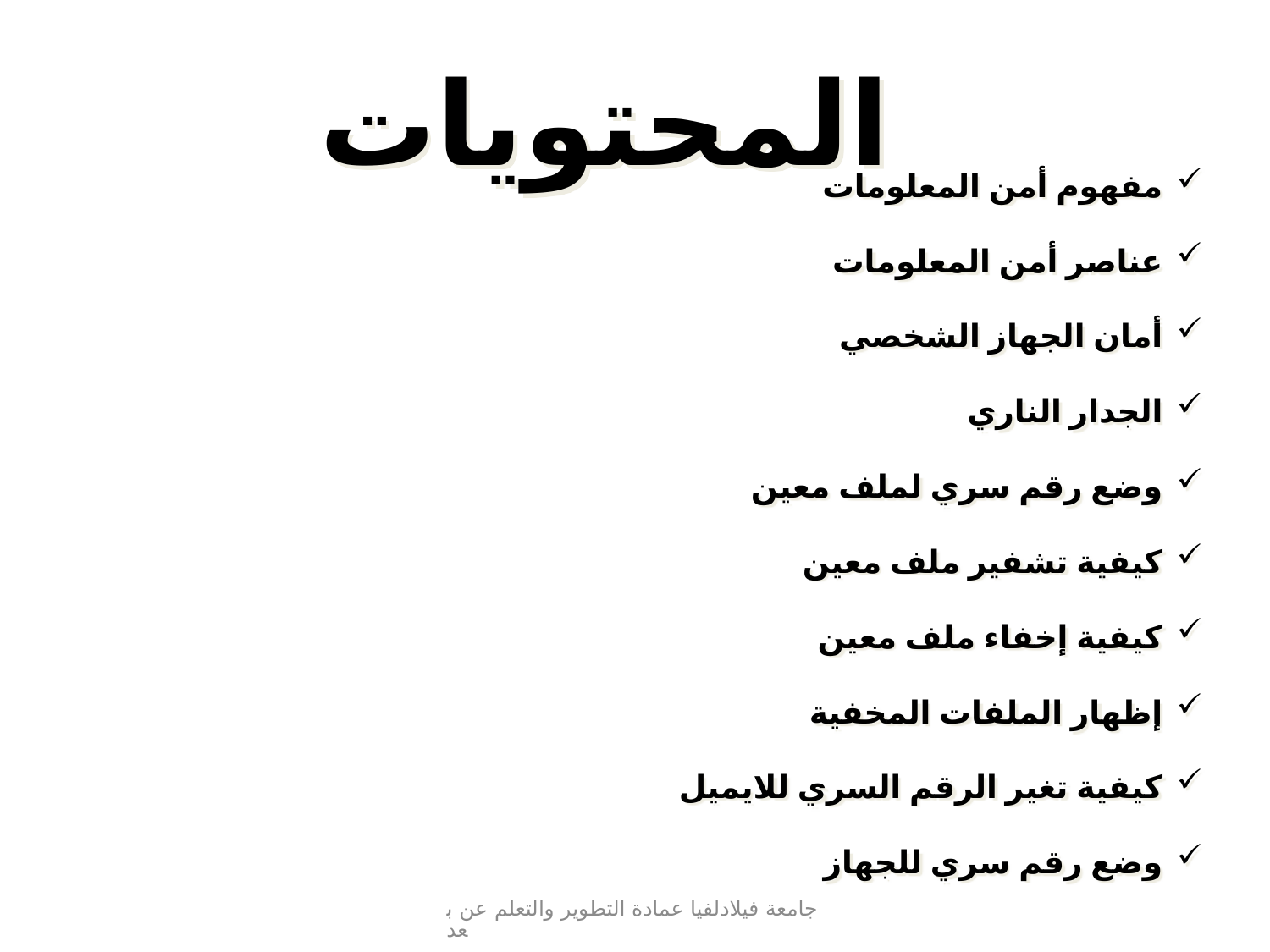

المحتويات
مفهوم أمن المعلومات
عناصر أمن المعلومات
أمان الجهاز الشخصي
الجدار الناري
وضع رقم سري لملف معين
كيفية تشفير ملف معين
كيفية إخفاء ملف معين
إظهار الملفات المخفية
كيفية تغير الرقم السري للايميل
وضع رقم سري للجهاز

جامعة فيلادلفيا عمادة التطوير والتعلم عن بعد